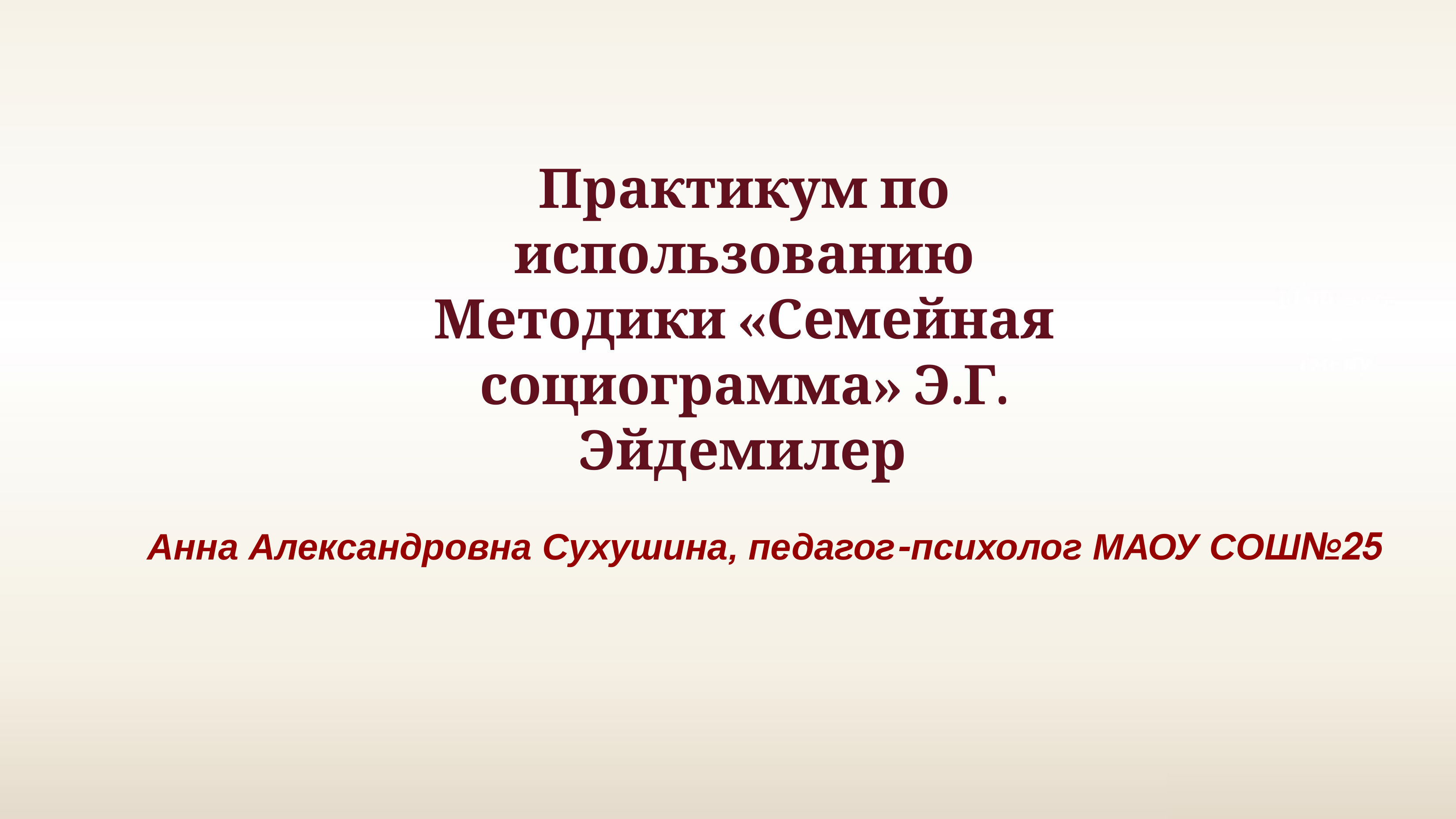

Практикум по использованию Методики «Семейная социограмма» Э.Г. Эйдемилер
Анна Александровна Сухушина, педагог-психолог МАОУ СОШ№25